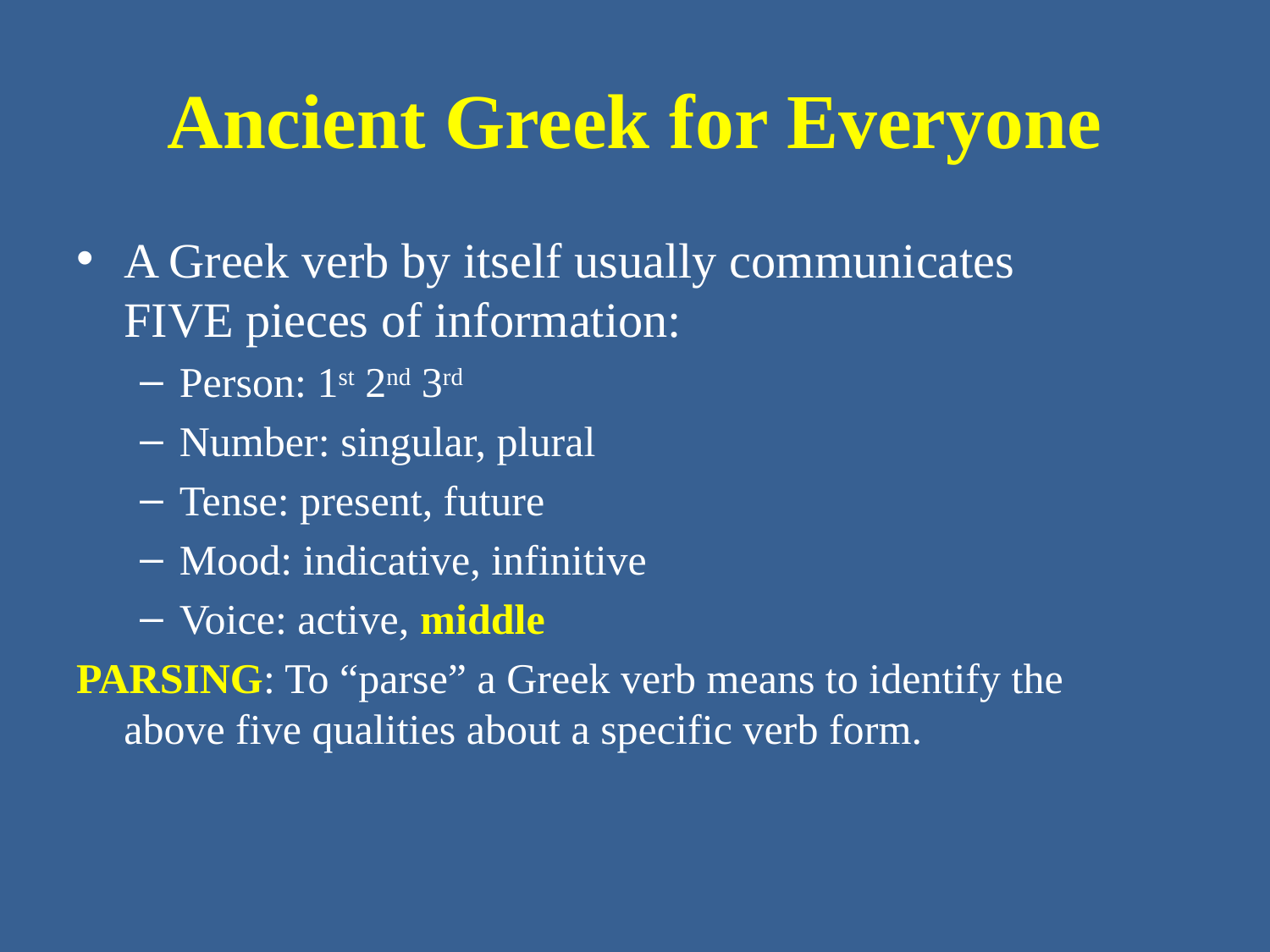

# Ancient Greek for Everyone
A Greek verb by itself usually communicates FIVE pieces of information:
Person: 1st 2nd 3rd
Number: singular, plural
Tense: present, future
Mood: indicative, infinitive
Voice: active, middle
PARSING: To “parse” a Greek verb means to identify the above five qualities about a specific verb form.